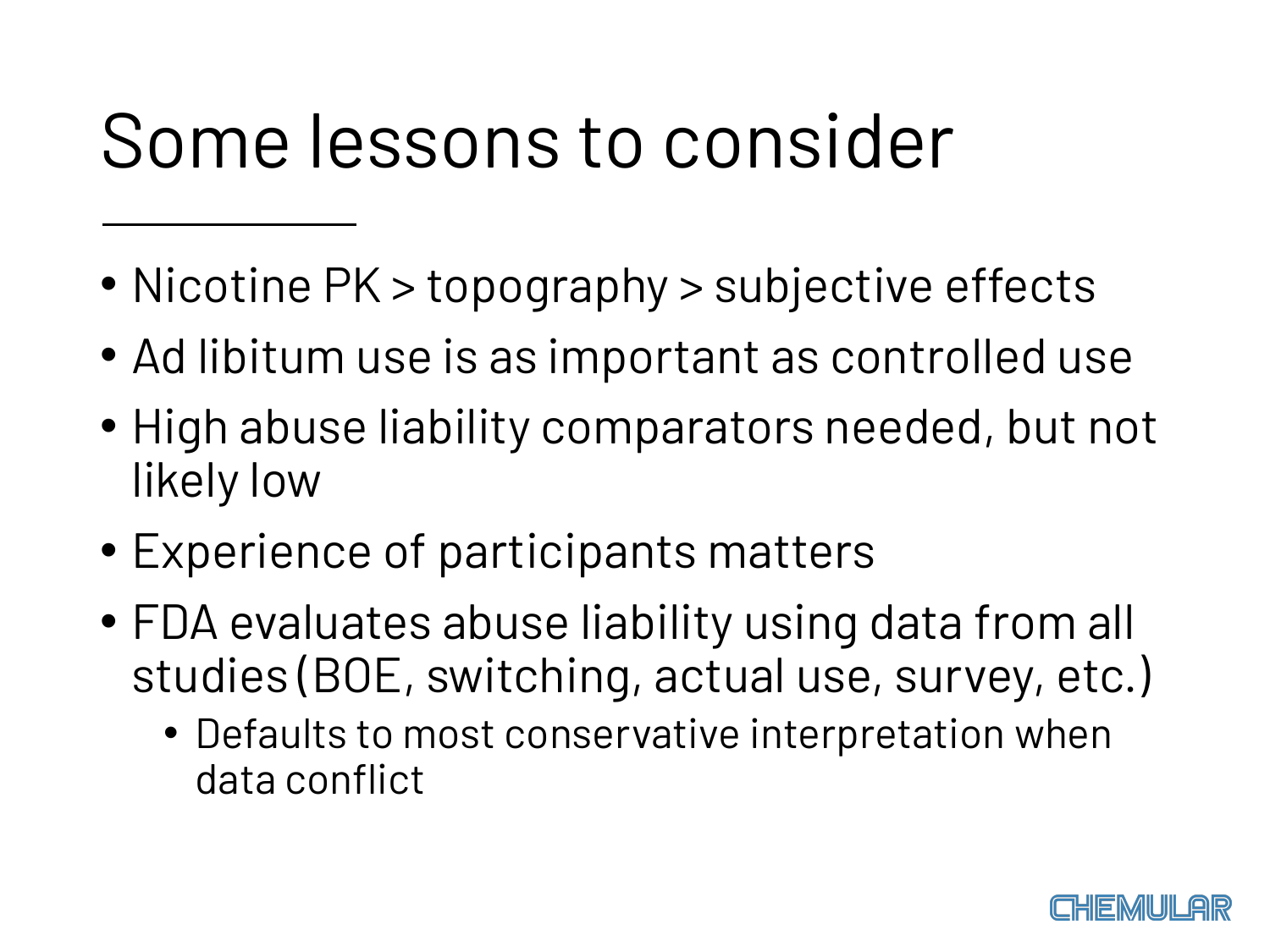

# Some lessons to consider
Nicotine PK > topography > subjective effects
Ad libitum use is as important as controlled use
High abuse liability comparators needed, but not likely low
Experience of participants matters
FDA evaluates abuse liability using data from all studies (BOE, switching, actual use, survey, etc.)
Defaults to most conservative interpretation when data conflict